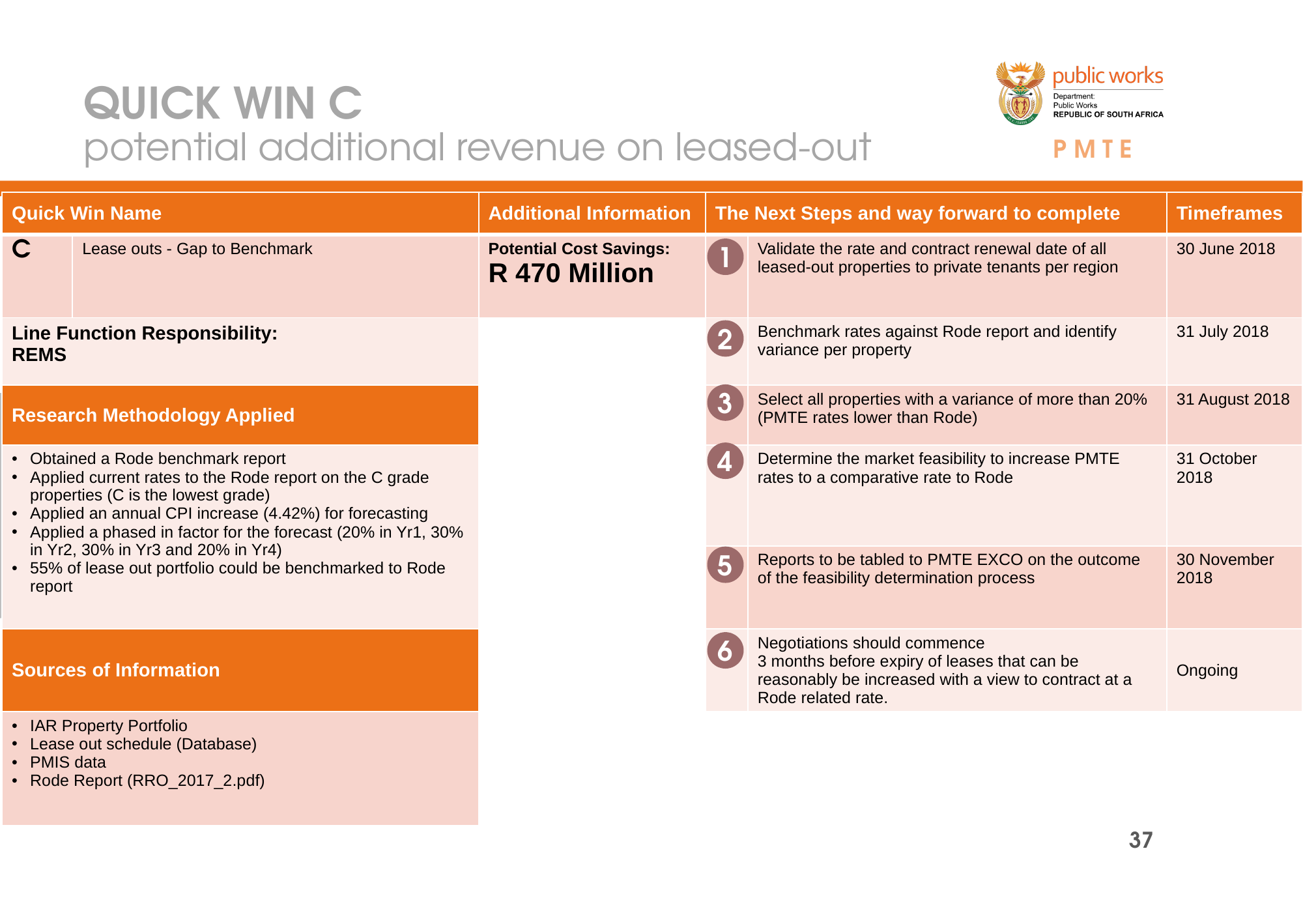

QUICK WIN C
potential additional revenue on leased-out
| Quick Win Name |  | Additional Information | The Next Steps and way forward to complete |  | Timeframes |
| --- | --- | --- | --- | --- | --- |
| C | Lease outs - Gap to Benchmark | Potential Cost Savings: R 470 Million |  | Validate the rate and contract renewal date of all leased-out properties to private tenants per region | 30 June 2018 |
| Line Function Responsibility: REMS |  |  |  | Benchmark rates against Rode report and identify variance per property | 31 July 2018 |
| Research Methodology Applied |  |  |  | Select all properties with a variance of more than 20% (PMTE rates lower than Rode) | 31 August 2018 |
| Obtained a Rode benchmark report Applied current rates to the Rode report on the C grade properties (C is the lowest grade) Applied an annual CPI increase (4.42%) for forecasting Applied a phased in factor for the forecast (20% in Yr1, 30% in Yr2, 30% in Yr3 and 20% in Yr4) 55% of lease out portfolio could be benchmarked to Rode report |  |  |  | Determine the market feasibility to increase PMTE rates to a comparative rate to Rode | 31 October 2018 |
|  |  |  |  | Reports to be tabled to PMTE EXCO on the outcome of the feasibility determination process | 30 November 2018 |
| Sources of Information |  |  |  | Negotiations should commence 3 months before expiry of leases that can be reasonably be increased with a view to contract at a Rode related rate. | Ongoing |
| IAR Property Portfolio Lease out schedule (Database) PMIS data Rode Report (RRO\_2017\_2.pdf) |  |  |  |  |  |
1
2
3
4
5
6